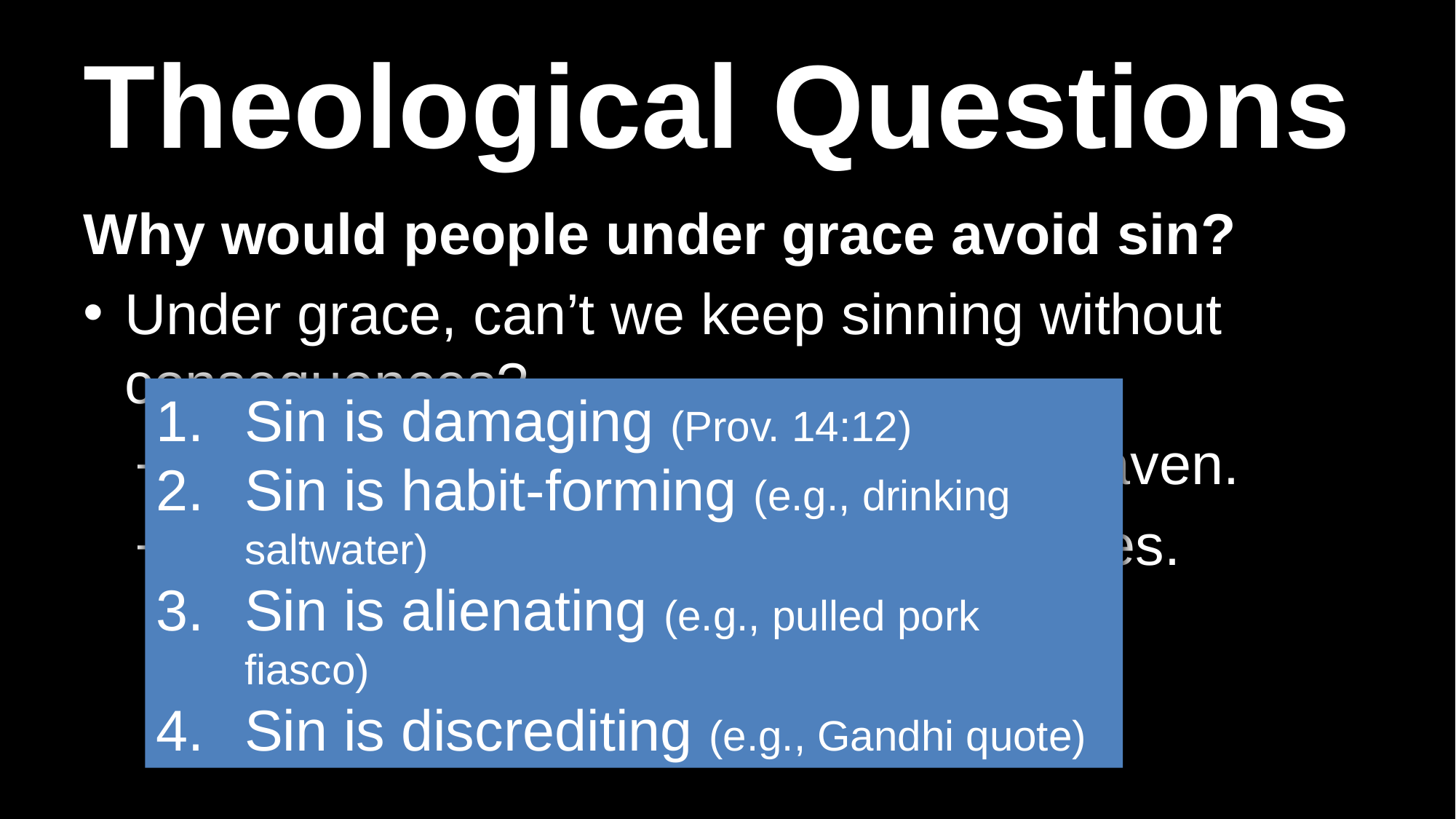

# Theological Questions
Why would people under grace avoid sin?
Under grace, can’t we keep sinning without consequences?
Yes, you can live in sin and go to Heaven.
No, it will not be without consequences.
Sin is damaging (Prov. 14:12)
Sin is habit-forming (e.g., drinking saltwater)
Sin is alienating (e.g., pulled pork fiasco)
Sin is discrediting (e.g., Gandhi quote)